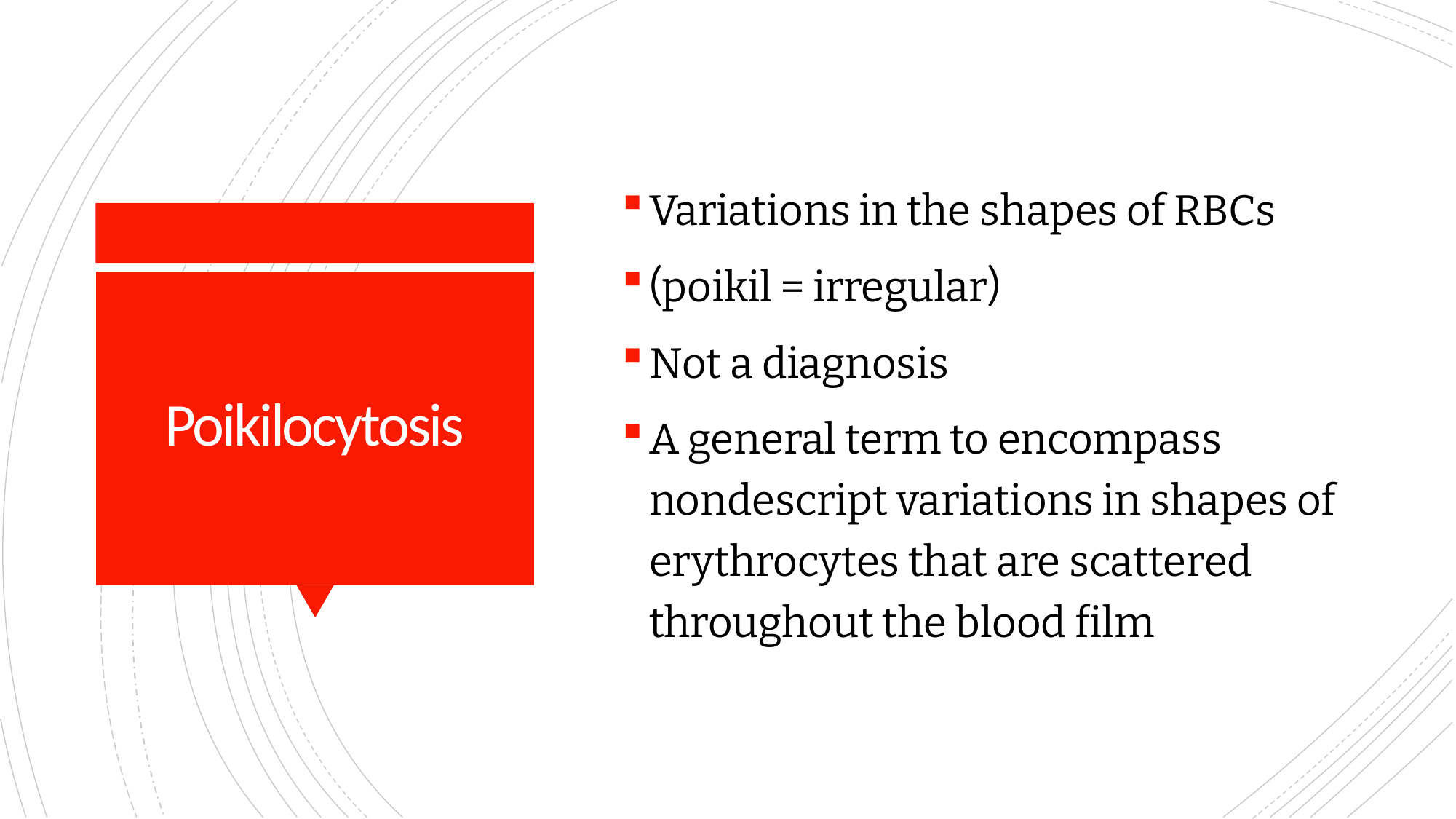

Variations in the shapes of RBCs
(poikil = irregular)
Not a diagnosis
A general term to encompass nondescript variations in shapes of erythrocytes that are scattered throughout the blood film
# Poikilocytosis